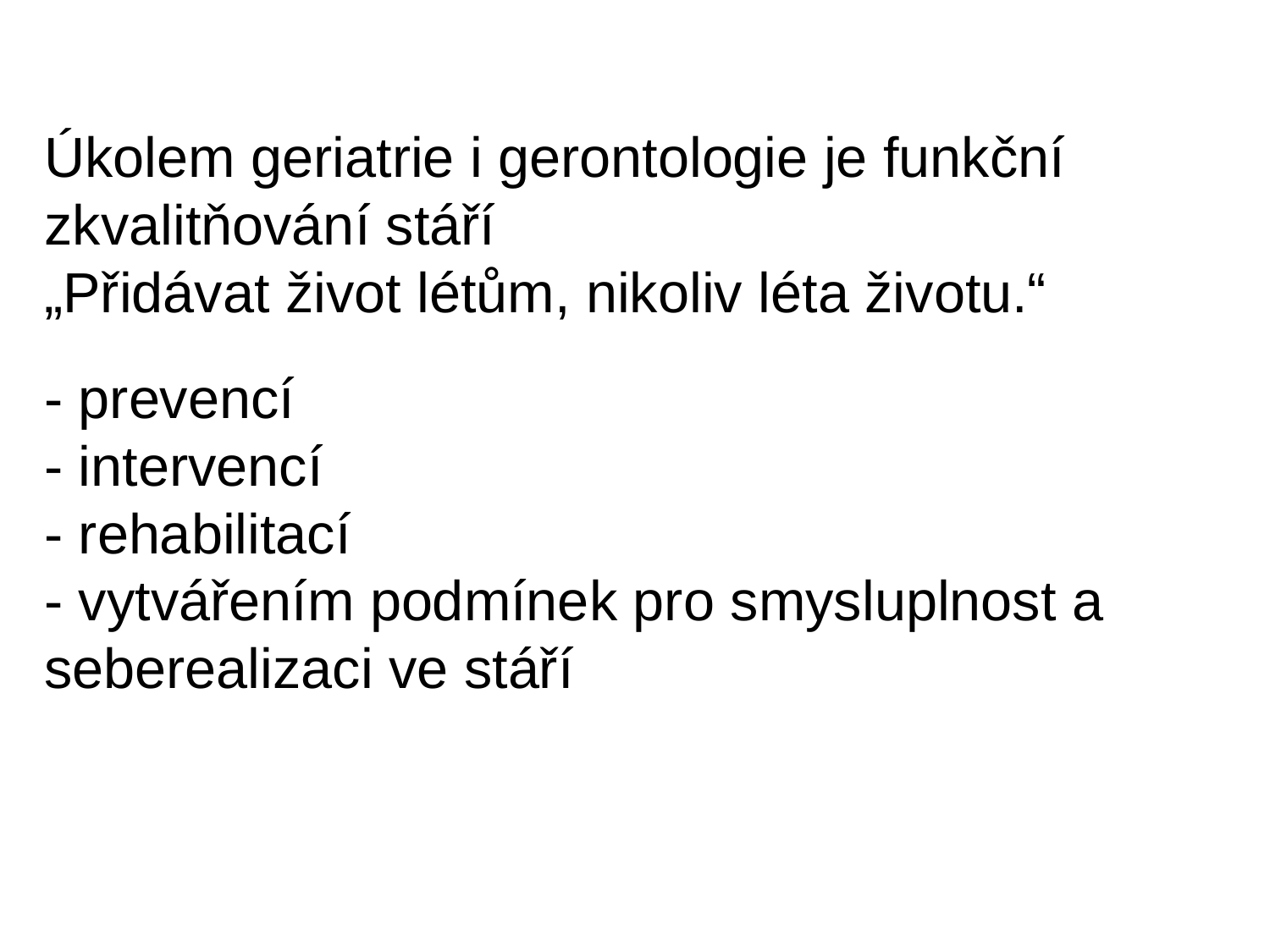

Úkolem geriatrie i gerontologie je funkční zkvalitňování stáří
„Přidávat život létům, nikoliv léta životu.“
- prevencí
- intervencí
- rehabilitací
- vytvářením podmínek pro smysluplnost a seberealizaci ve stáří